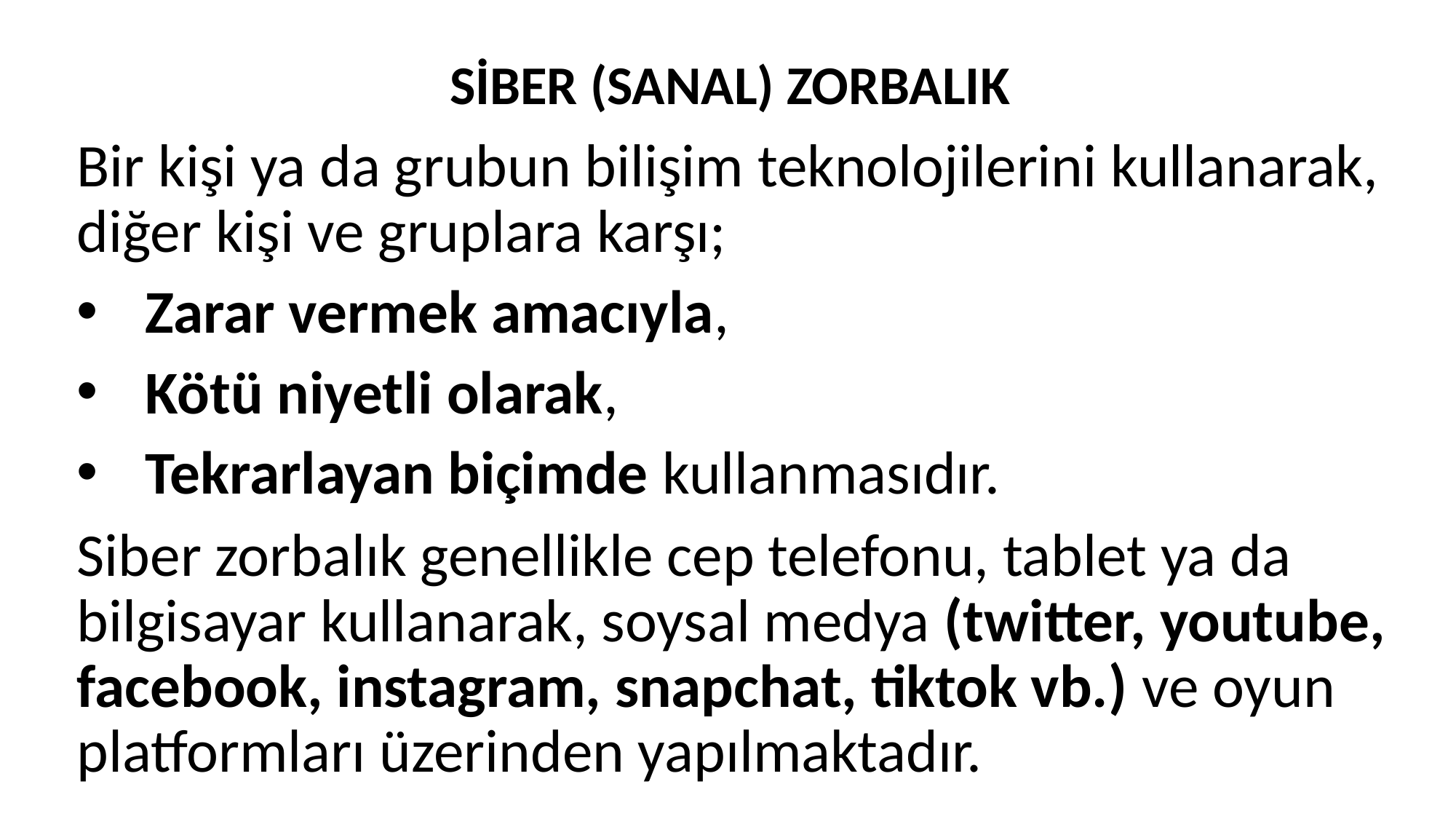

SİBER (SANAL) ZORBALIK
Bir kişi ya da grubun bilişim teknolojilerini kullanarak, diğer kişi ve gruplara karşı;
Zarar vermek amacıyla,
Kötü niyetli olarak,
Tekrarlayan biçimde kullanmasıdır.
Siber zorbalık genellikle cep telefonu, tablet ya da bilgisayar kullanarak, soysal medya (twitter, youtube, facebook, instagram, snapchat, tiktok vb.) ve oyun platformları üzerinden yapılmaktadır.